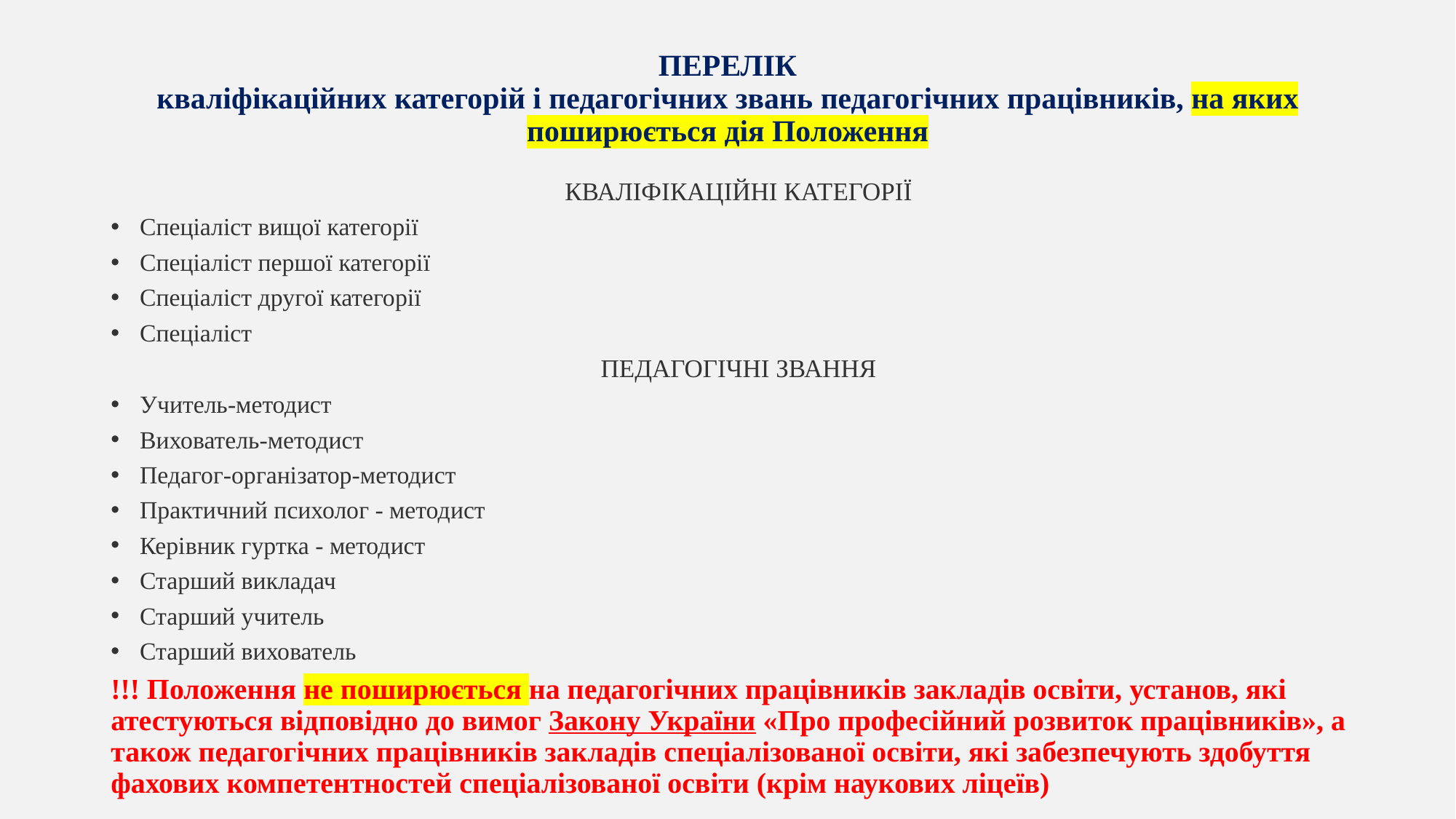

# ПЕРЕЛІК кваліфікаційних категорій і педагогічних звань педагогічних працівників, на яких поширюється дія Положення
КВАЛІФІКАЦІЙНІ КАТЕГОРІЇ
Спеціаліст вищої категорії
Спеціаліст першої категорії
Спеціаліст другої категорії
Спеціаліст
ПЕДАГОГІЧНІ ЗВАННЯ
Учитель-методист
Вихователь-методист
Педагог-організатор-методист
Практичний психолог - методист
Керівник гуртка - методист
Старший викладач
Старший учитель
Старший вихователь
!!! Положення не поширюється на педагогічних працівників закладів освіти, установ, які атестуються відповідно до вимог Закону України «Про професійний розвиток працівників», а також педагогічних працівників закладів спеціалізованої освіти, які забезпечують здобуття фахових компетентностей спеціалізованої освіти (крім наукових ліцеїв)